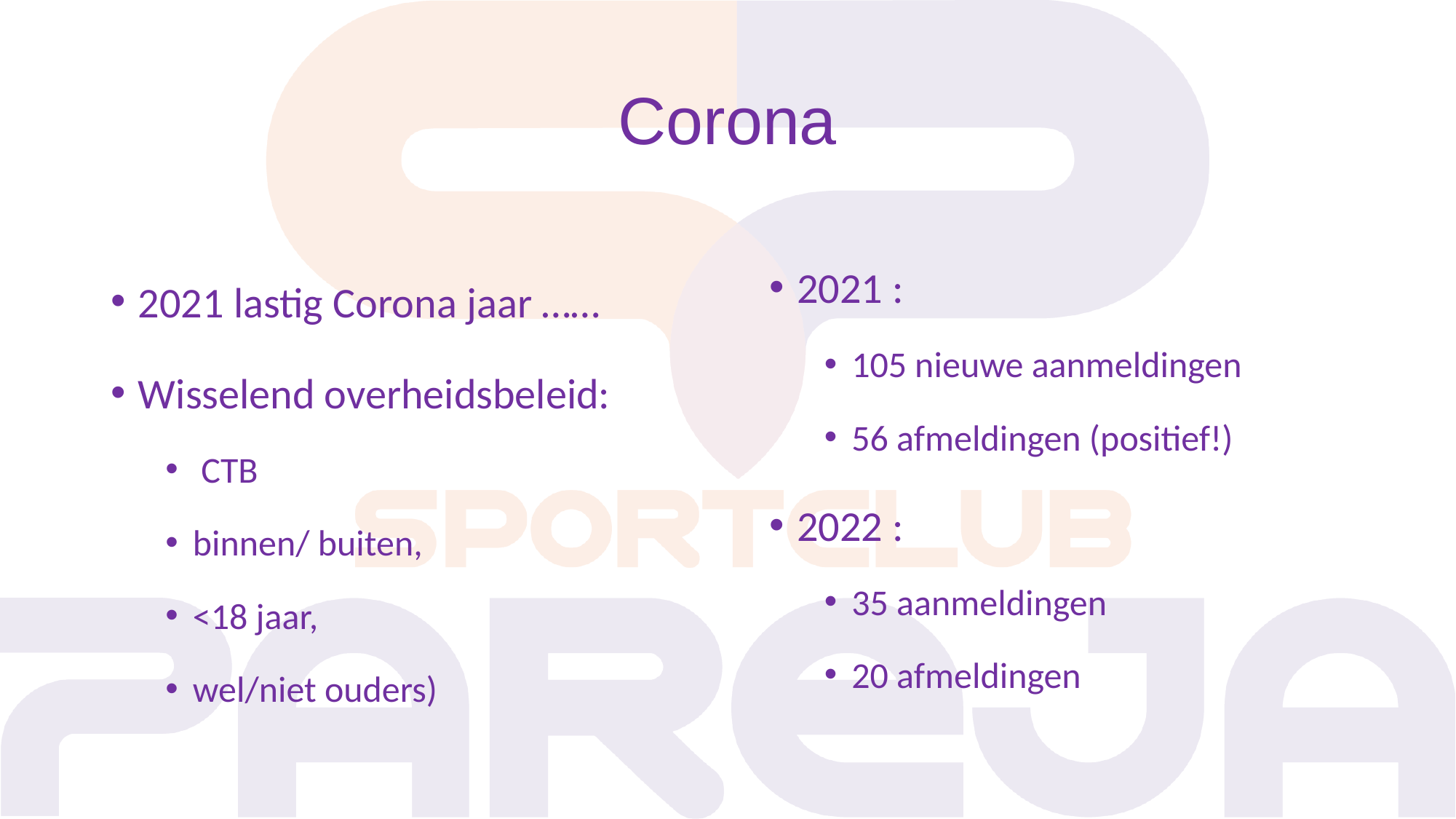

# Corona
2021 :
105 nieuwe aanmeldingen
56 afmeldingen (positief!)
2022 :
35 aanmeldingen
20 afmeldingen

2021 lastig Corona jaar ……
Wisselend overheidsbeleid:
 CTB
binnen/ buiten,
<18 jaar,
wel/niet ouders)